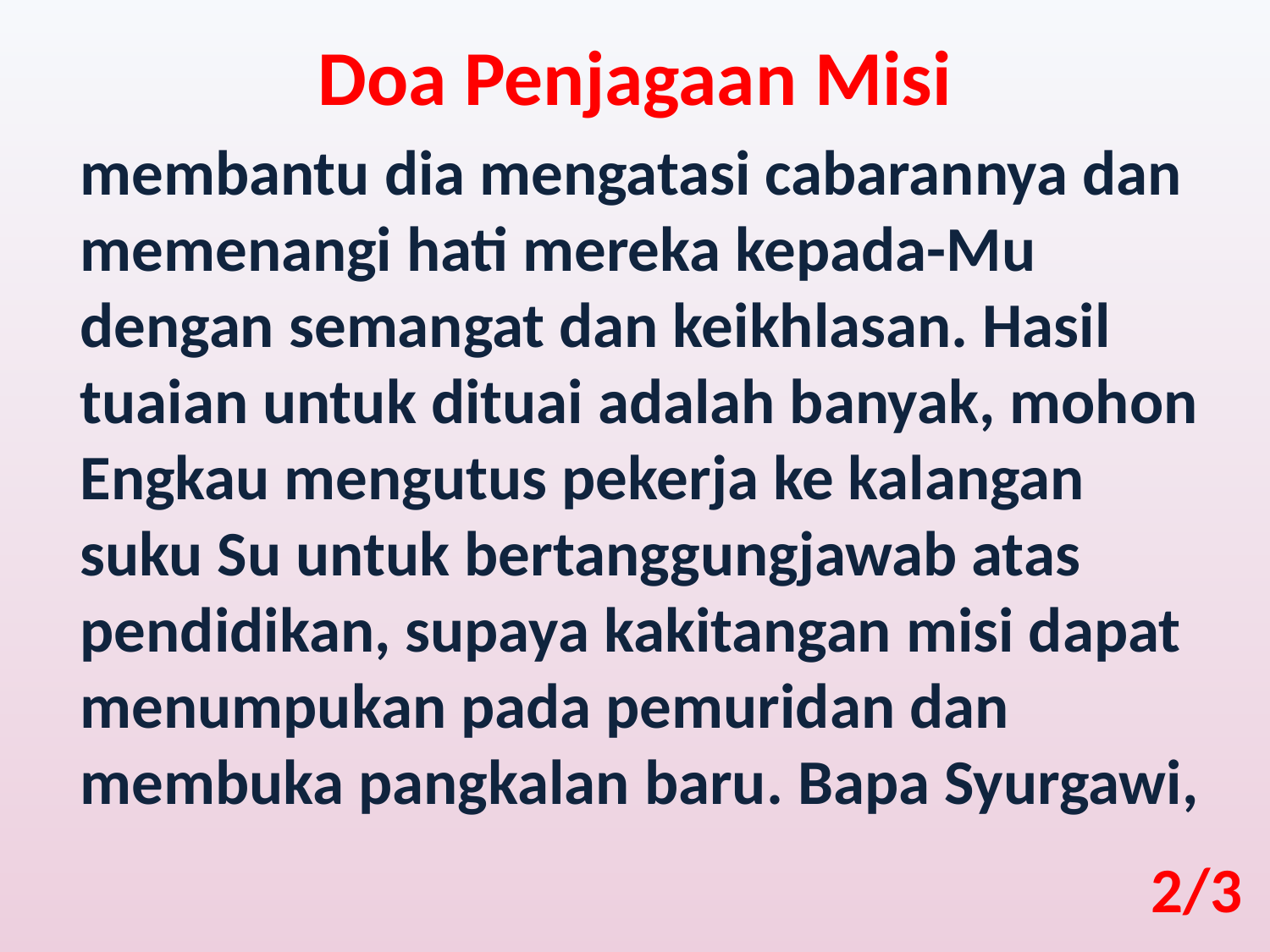

Doa Penjagaan Misi
membantu dia mengatasi cabarannya dan memenangi hati mereka kepada-Mu dengan semangat dan keikhlasan. Hasil tuaian untuk dituai adalah banyak, mohon Engkau mengutus pekerja ke kalangan suku Su untuk bertanggungjawab atas pendidikan, supaya kakitangan misi dapat menumpukan pada pemuridan dan membuka pangkalan baru. Bapa Syurgawi,
2/3